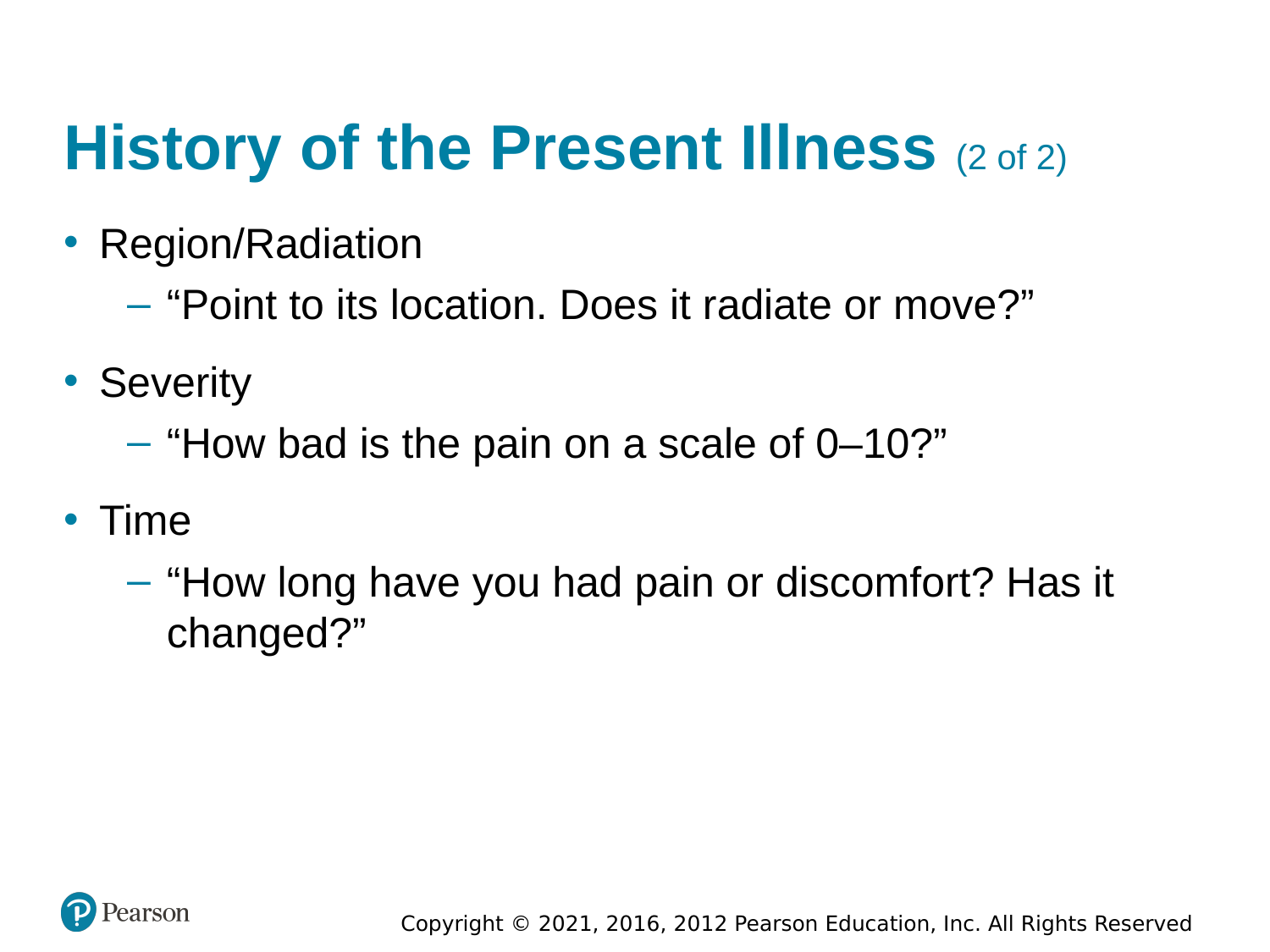

# History of the Present Illness (2 of 2)
Region/Radiation
“Point to its location. Does it radiate or move?”
Severity
“How bad is the pain on a scale of 0–10?”
Time
“How long have you had pain or discomfort? Has it changed?”